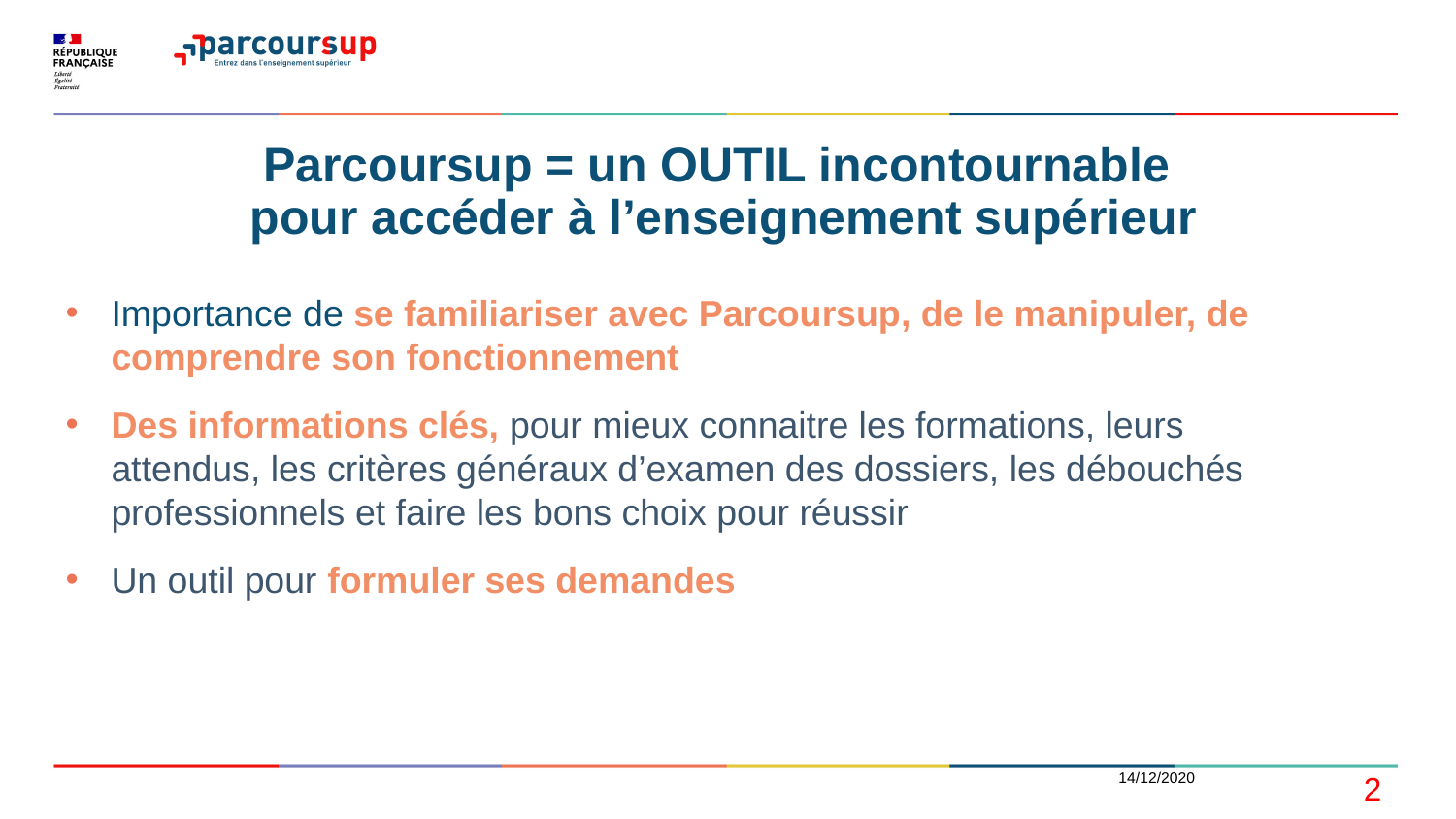

# Parcoursup = un OUTIL incontournable pour accéder à l’enseignement supérieur
Importance de se familiariser avec Parcoursup, de le manipuler, de comprendre son fonctionnement
Des informations clés, pour mieux connaitre les formations, leurs attendus, les critères généraux d’examen des dossiers, les débouchés professionnels et faire les bons choix pour réussir
Un outil pour formuler ses demandes
14/12/2020
2